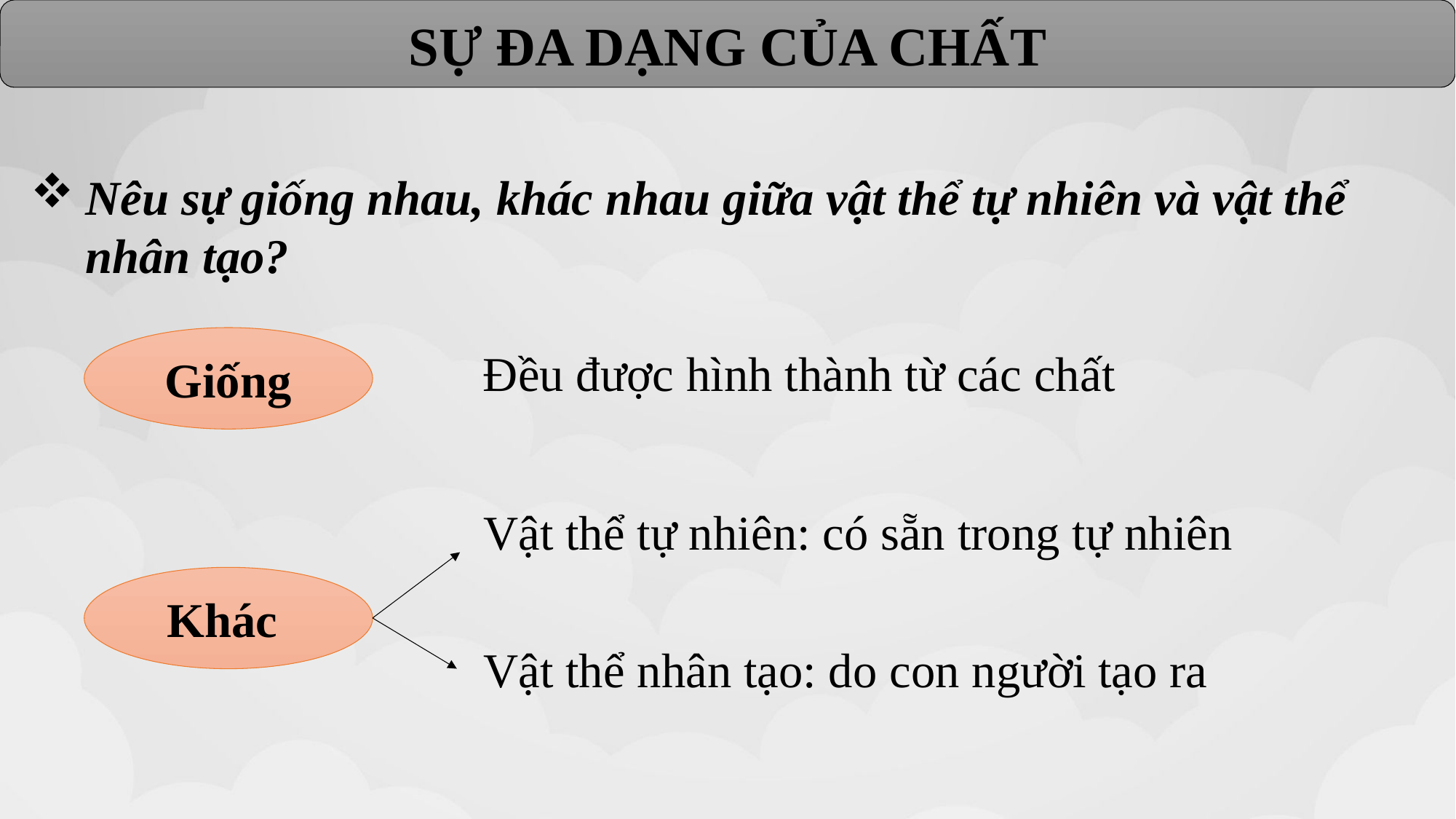

SỰ ĐA DẠNG CỦA CHẤT
Nêu sự giống nhau, khác nhau giữa vật thể tự nhiên và vật thể nhân tạo?
Giống
Đều được hình thành từ các chất
Vật thể tự nhiên: có sẵn trong tự nhiên
Khác
Vật thể nhân tạo: do con người tạo ra